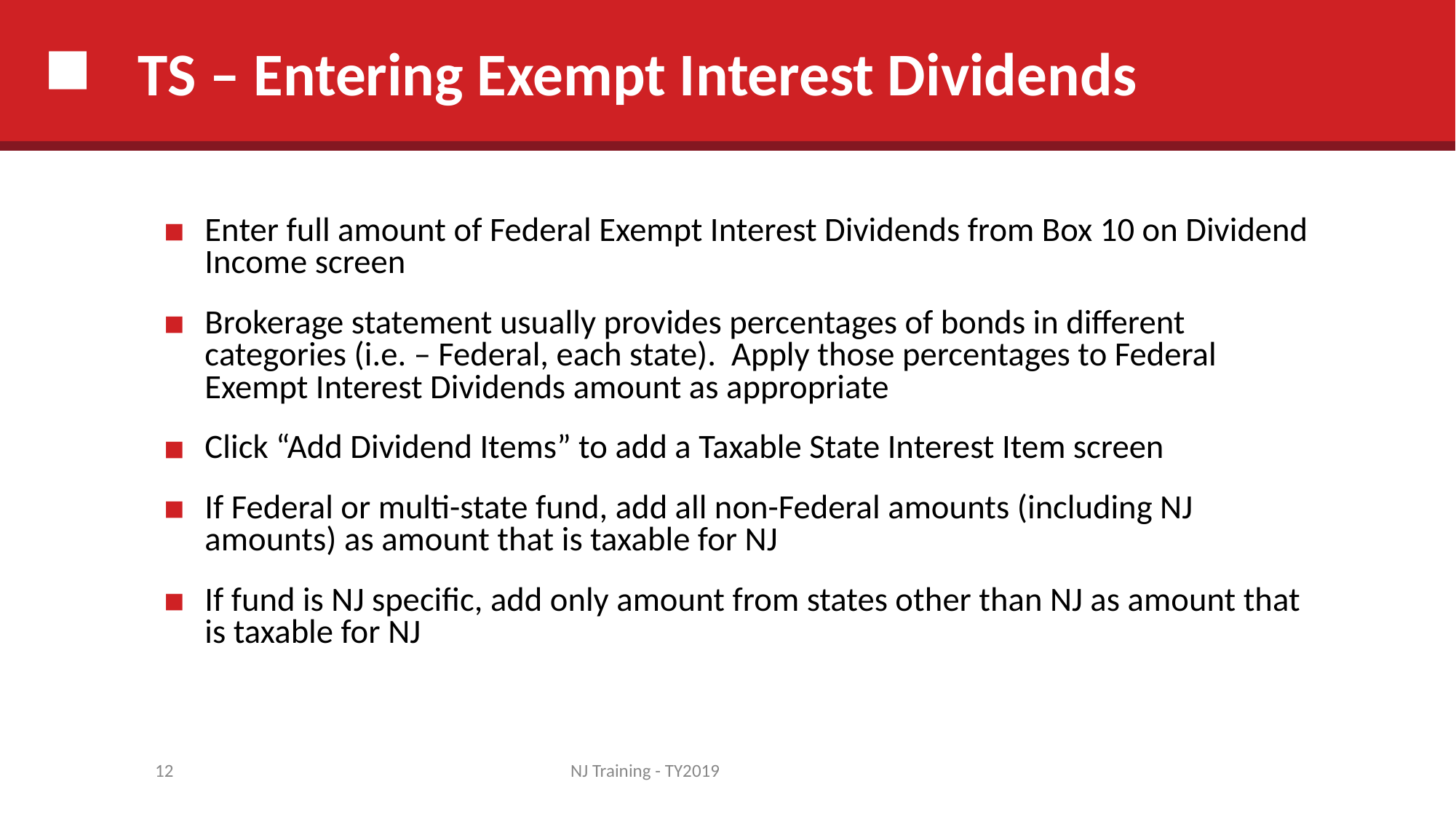

# TS – Entering Exempt Interest Dividends
Enter full amount of Federal Exempt Interest Dividends from Box 10 on Dividend Income screen
Brokerage statement usually provides percentages of bonds in different categories (i.e. – Federal, each state).  Apply those percentages to Federal Exempt Interest Dividends amount as appropriate
Click “Add Dividend Items” to add a Taxable State Interest Item screen
If Federal or multi-state fund, add all non-Federal amounts (including NJ amounts) as amount that is taxable for NJ
If fund is NJ specific, add only amount from states other than NJ as amount that is taxable for NJ
12
NJ Training - TY2019